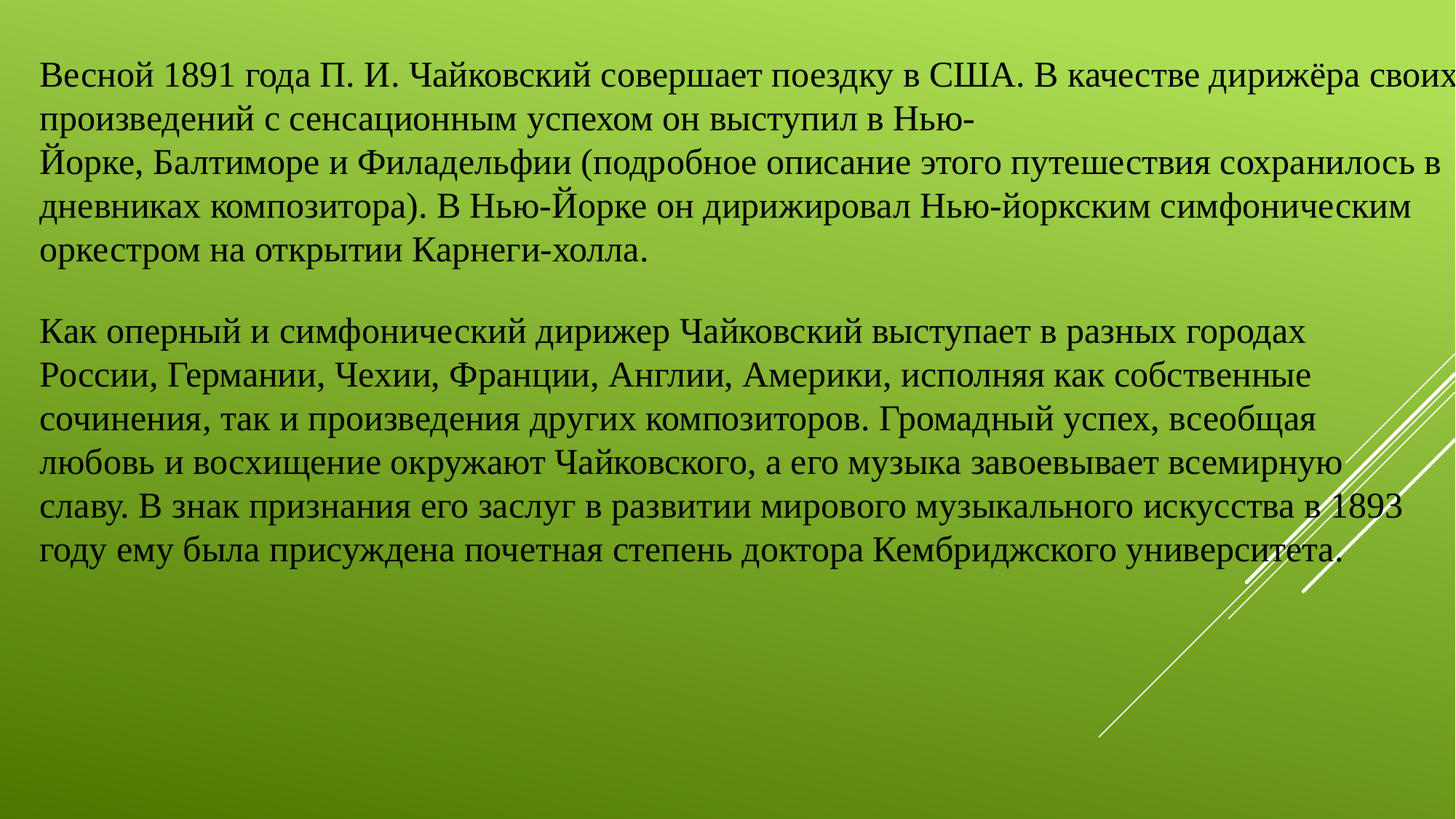

Весной 1891 года П. И. Чайковский совершает поездку в США. В качестве дирижёра своих произведений с сенсационным успехом он выступил в Нью-Йорке, Балтиморе и Филадельфии (подробное описание этого путешествия сохранилось в дневниках композитора). В Нью-Йорке он дирижировал Нью-йоркским симфоническим оркестром на открытии Карнеги-холла.
Как оперный и симфонический дирижер Чайковский выступает в разных городах России, Германии, Чехии, Франции, Англии, Америки, исполняя как собственные сочинения, так и произведения других композиторов. Громадный успех, всеобщая любовь и восхищение окружают Чайковского, а его музыка завоевывает всемирную славу. В знак признания его заслуг в развитии мирового музыкального искусства в 1893 году ему была присуждена почетная степень доктора Кембриджского университета.